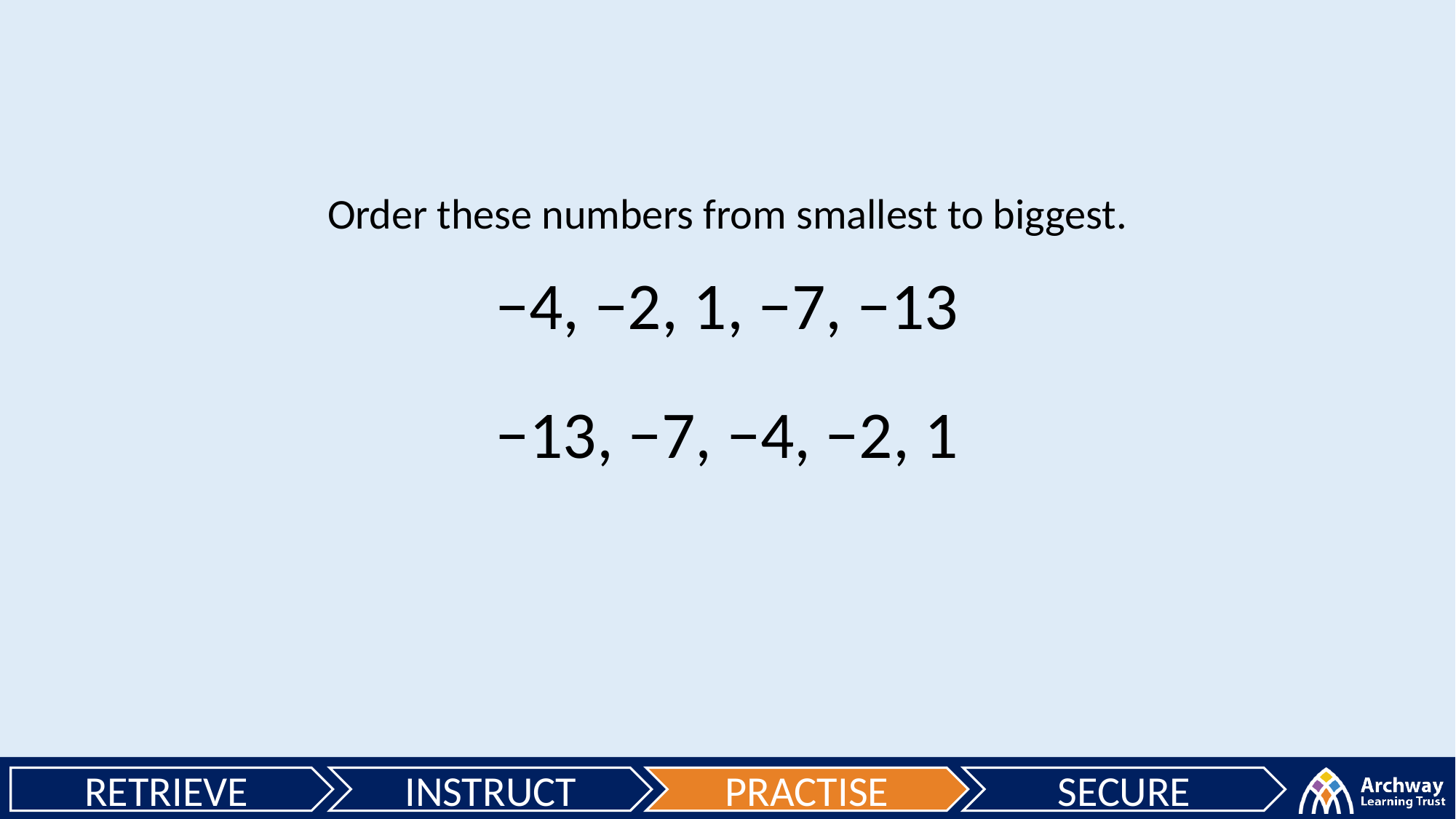

Order these numbers from smallest to biggest.
−4, −2, 1, −7, −13
−13, −7, −4, −2, 1